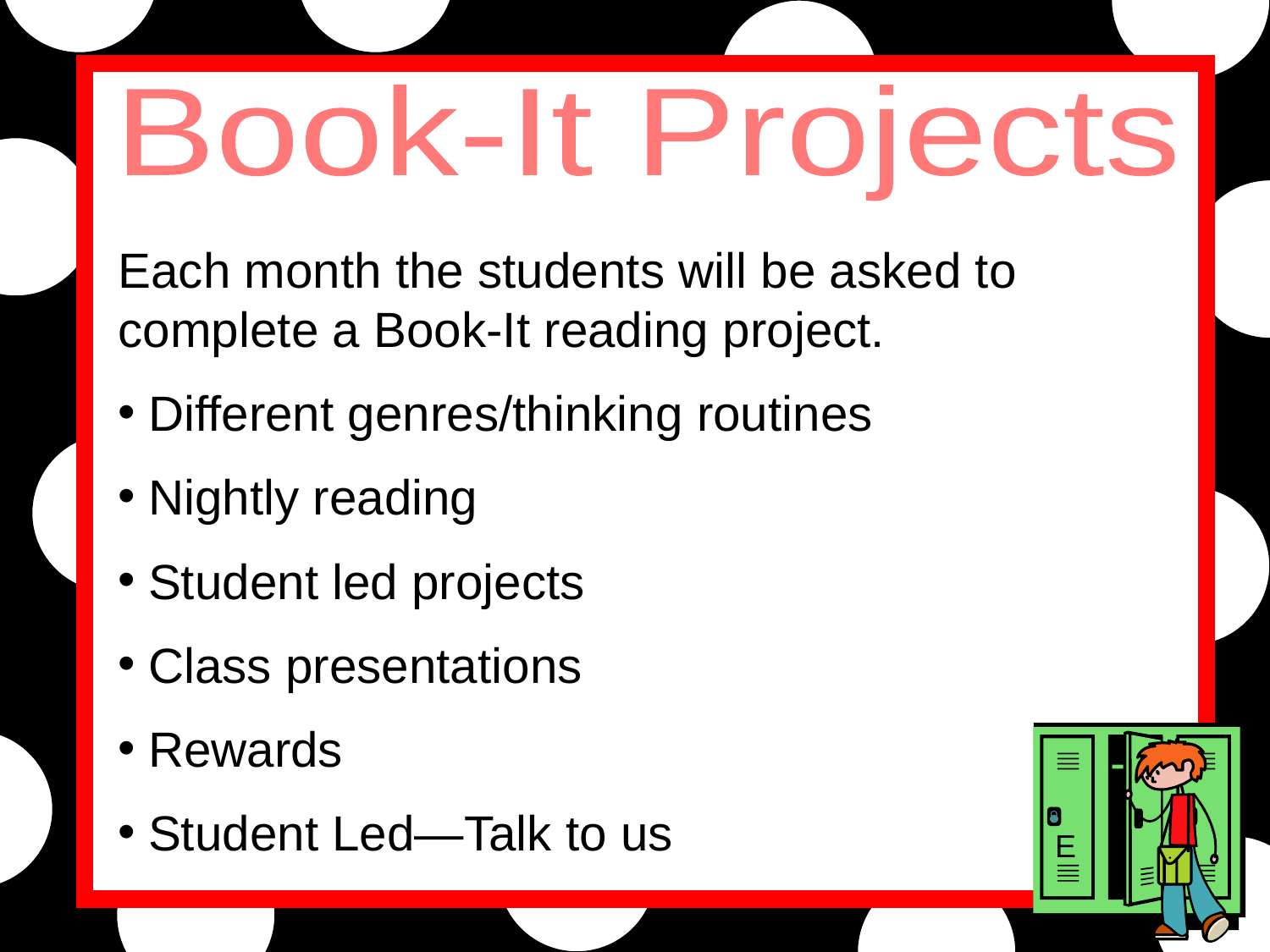

Book-It Projects

Each month the students will be asked to complete a Book-It reading project.
Different genres/thinking routines
Nightly reading
Student led projects
Class presentations
Rewards
Student Led—Talk to us

E